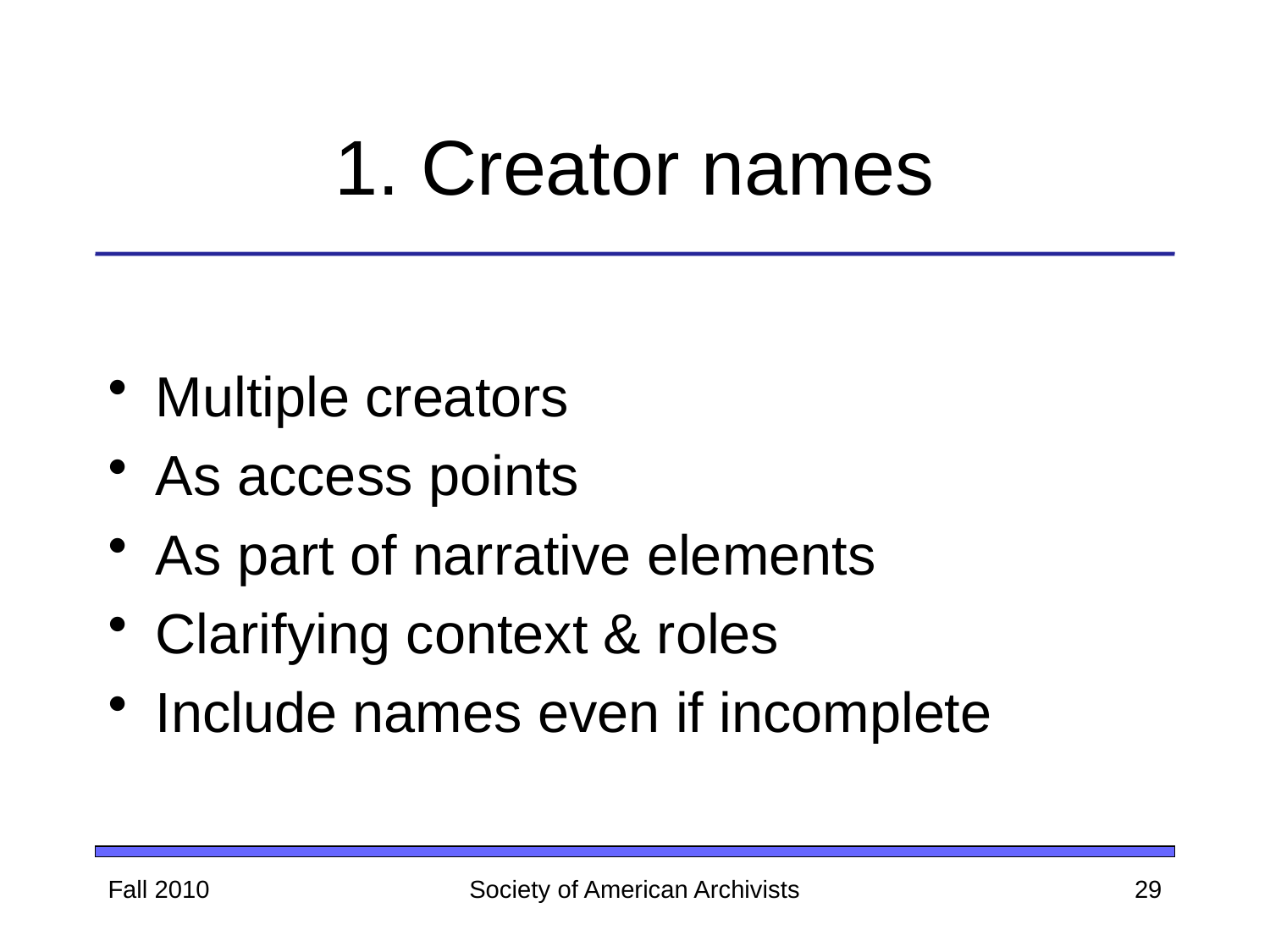

# 1. Creator names

Multiple creators
As access points
As part of narrative elements
Clarifying context & roles
Include names even if incomplete
Fall 2010
Society of American Archivists
29